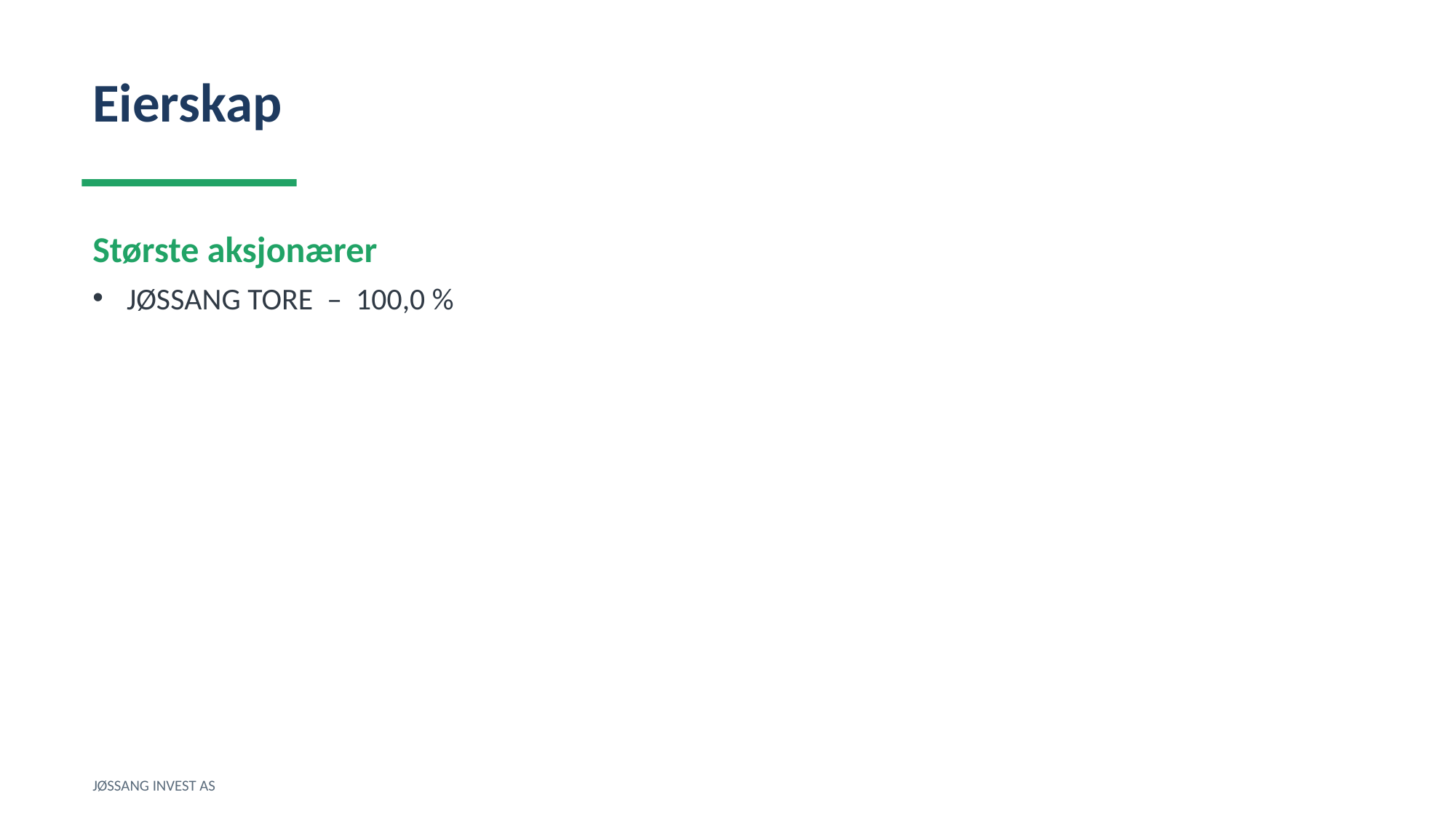

Eierskap

Største aksjonærer
JØSSANG TORE  –  100,0 %
JØSSANG INVEST AS